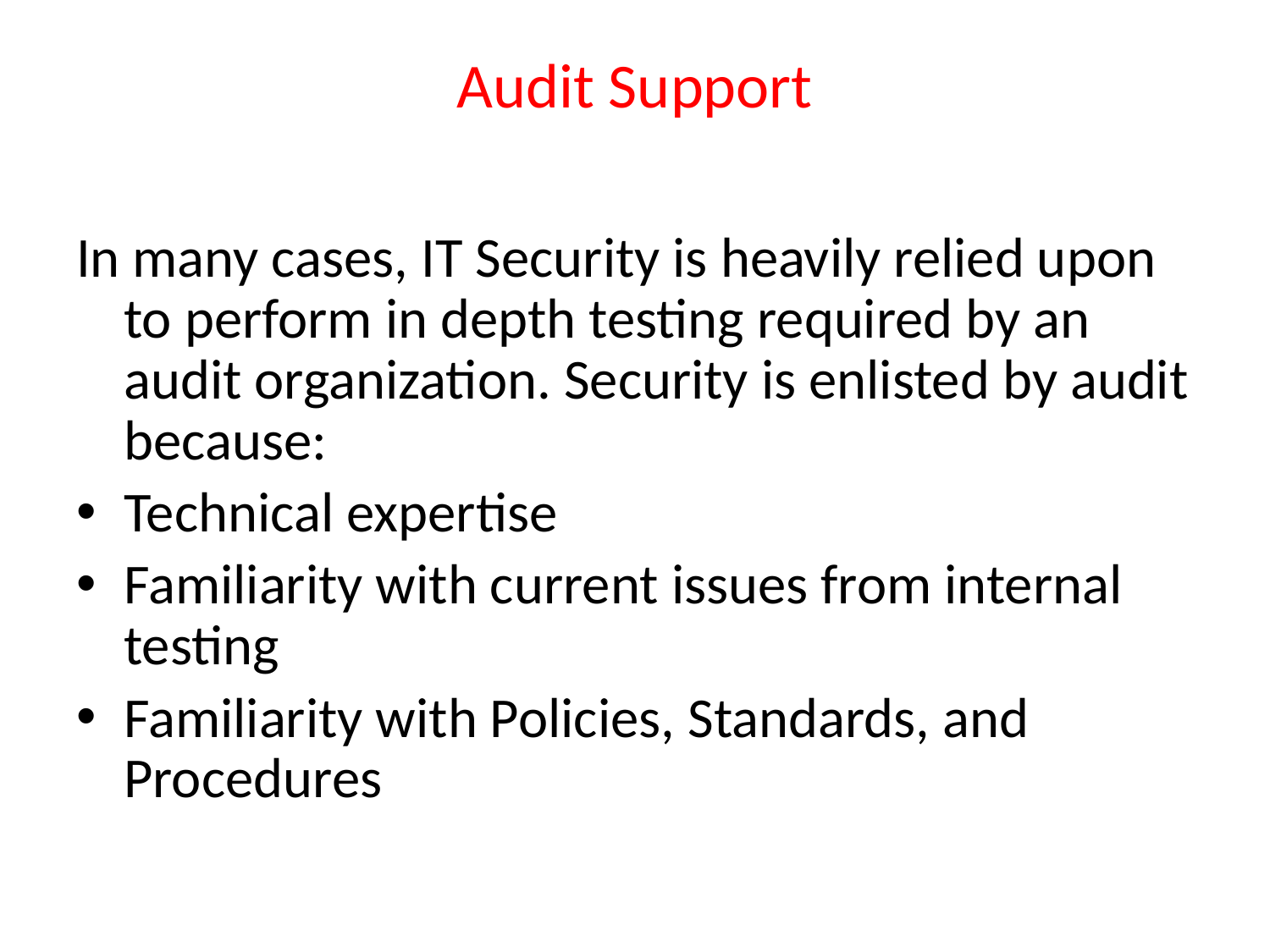

# Audit Support
In many cases, IT Security is heavily relied upon to perform in depth testing required by an audit organization. Security is enlisted by audit because:
Technical expertise
Familiarity with current issues from internal testing
Familiarity with Policies, Standards, and Procedures